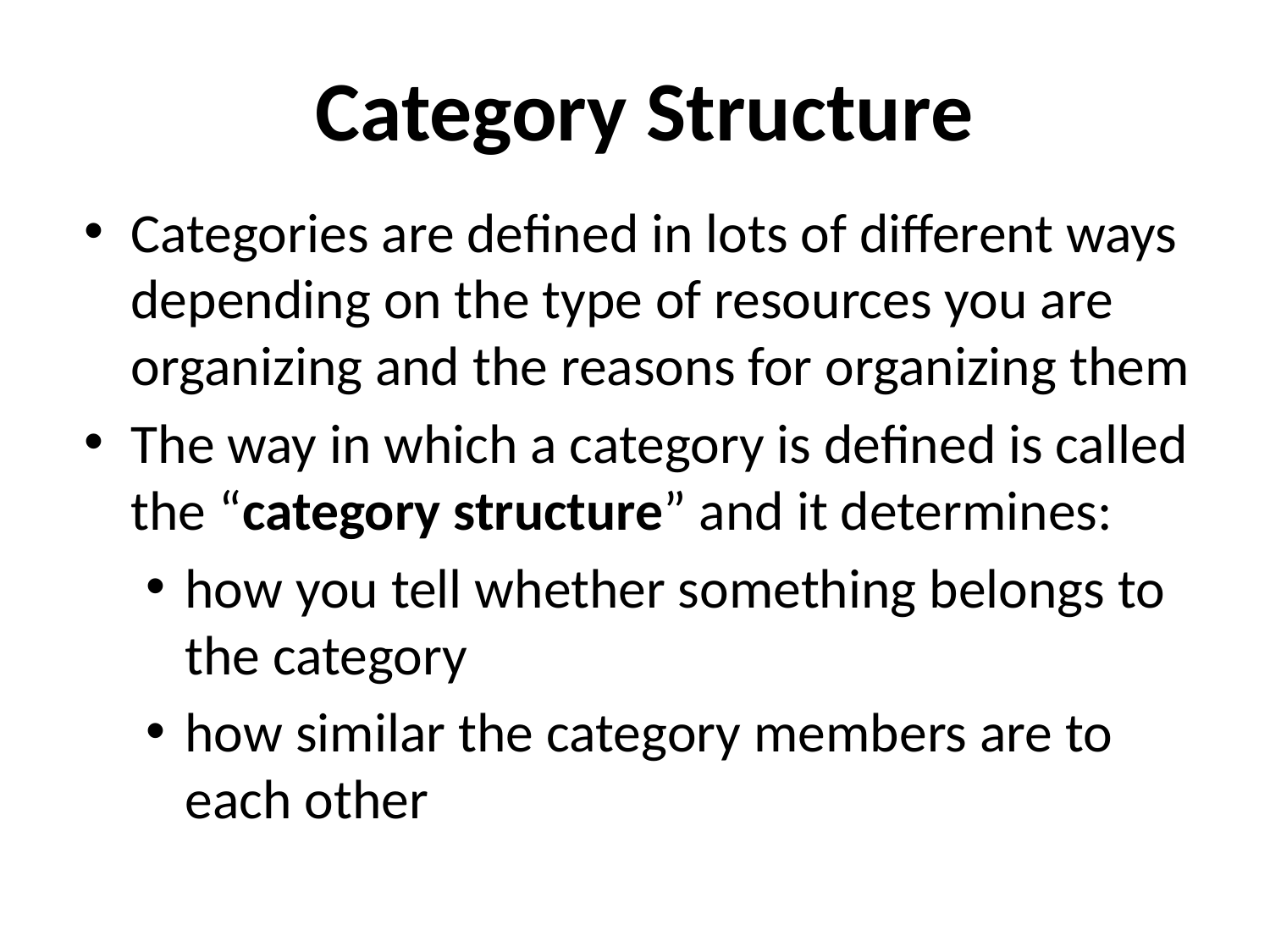

# Category Structure
Categories are defined in lots of different ways depending on the type of resources you are organizing and the reasons for organizing them
The way in which a category is defined is called the “category structure” and it determines:
how you tell whether something belongs to the category
how similar the category members are to each other